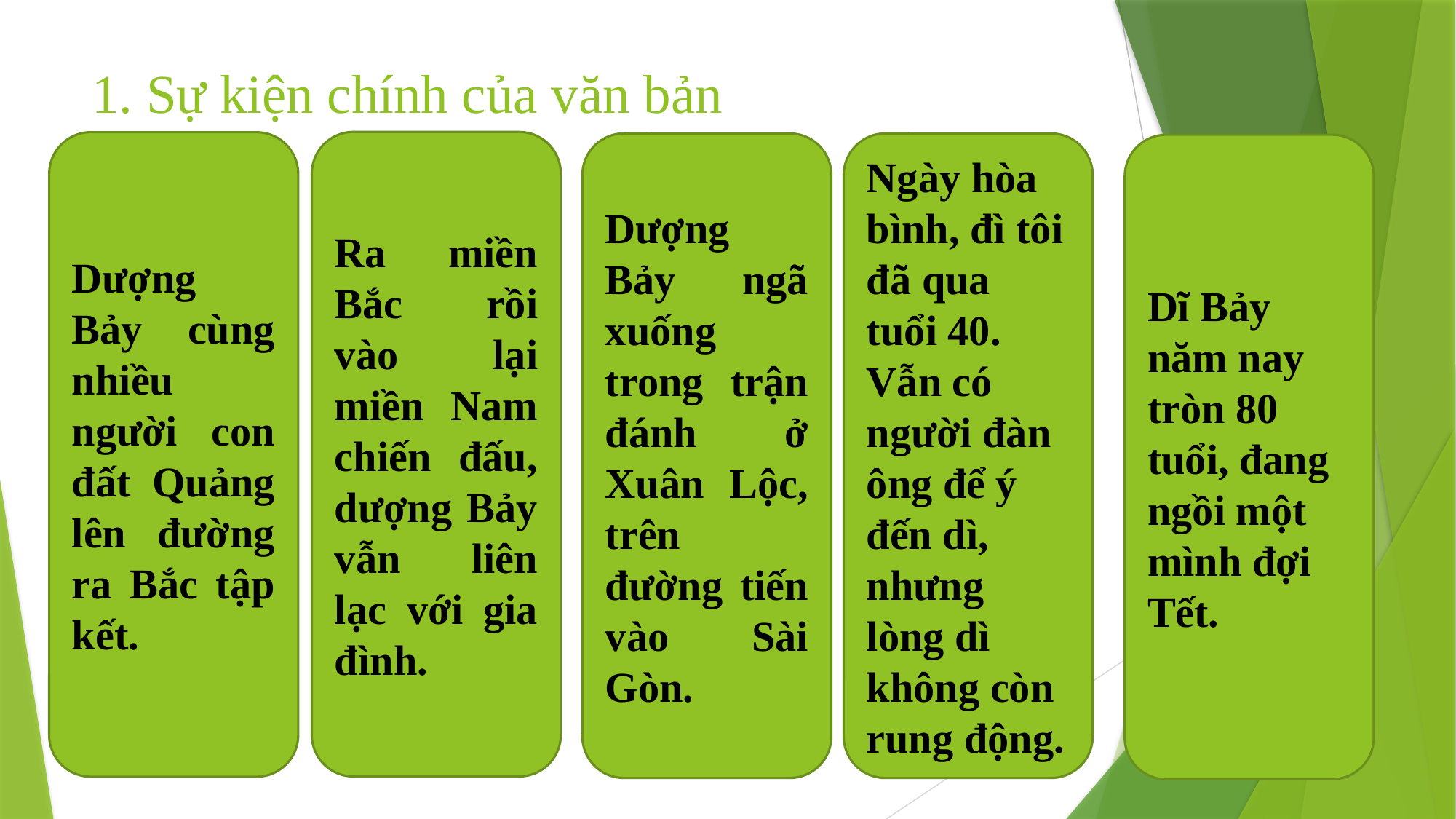

# 1. Sự kiện chính của văn bản
Ra miền Bắc rồi vào lại miền Nam chiến đấu, dượng Bảy vẫn liên lạc với gia đình.
Dượng Bảy cùng nhiều người con đất Quảng lên đường ra Bắc tập kết.
Dượng Bảy ngã xuống trong trận đánh ở Xuân Lộc, trên đường tiến vào Sài Gòn.
Ngày hòa bình, đì tôi đã qua tuổi 40. Vẫn có người đàn ông để ý đến dì, nhưng lòng dì không còn rung động.
Dĩ Bảy năm nay tròn 80 tuổi, đang ngồi một mình đợi Tết.